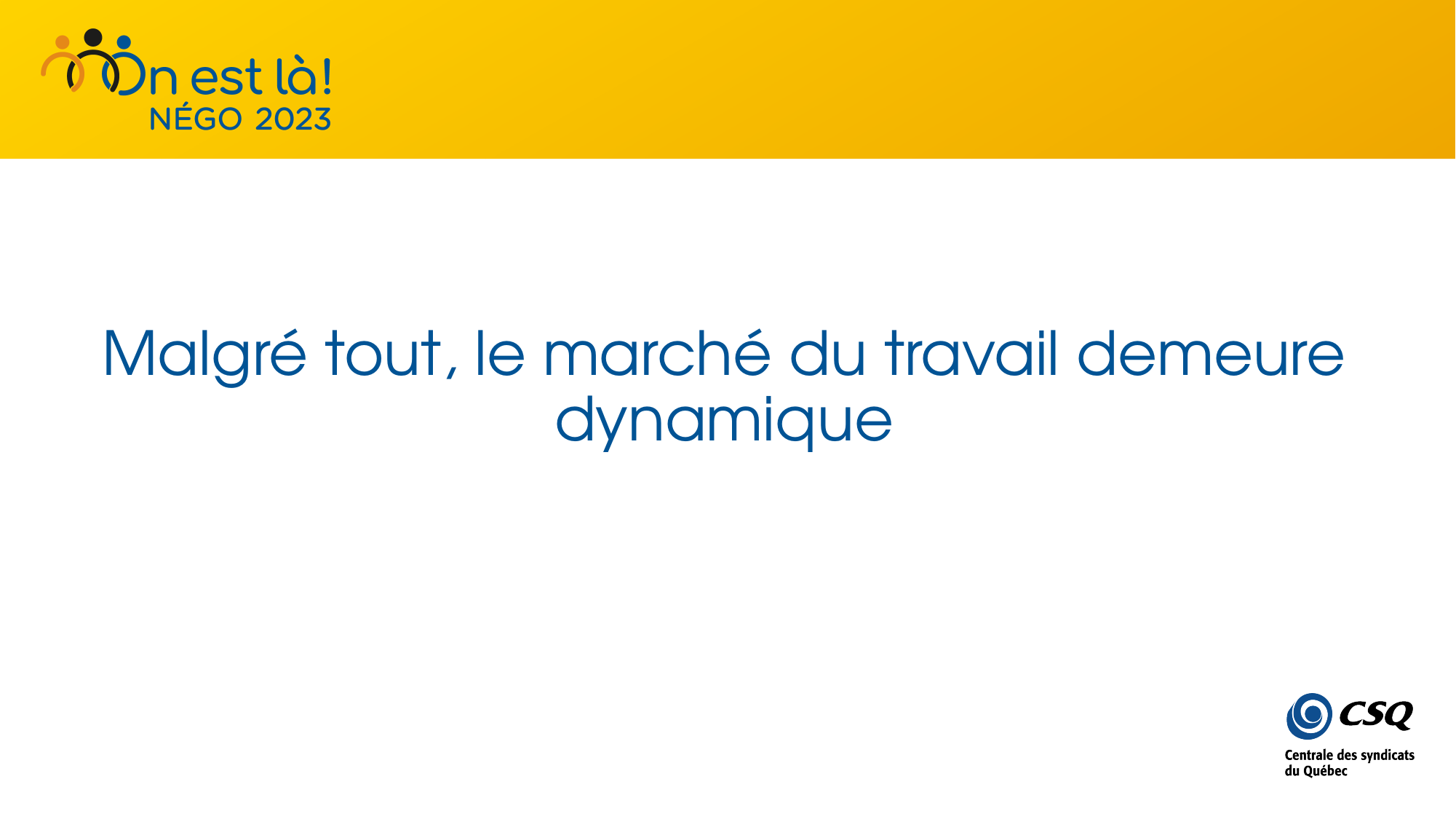

Malgré tout, le marché du travail demeure dynamique